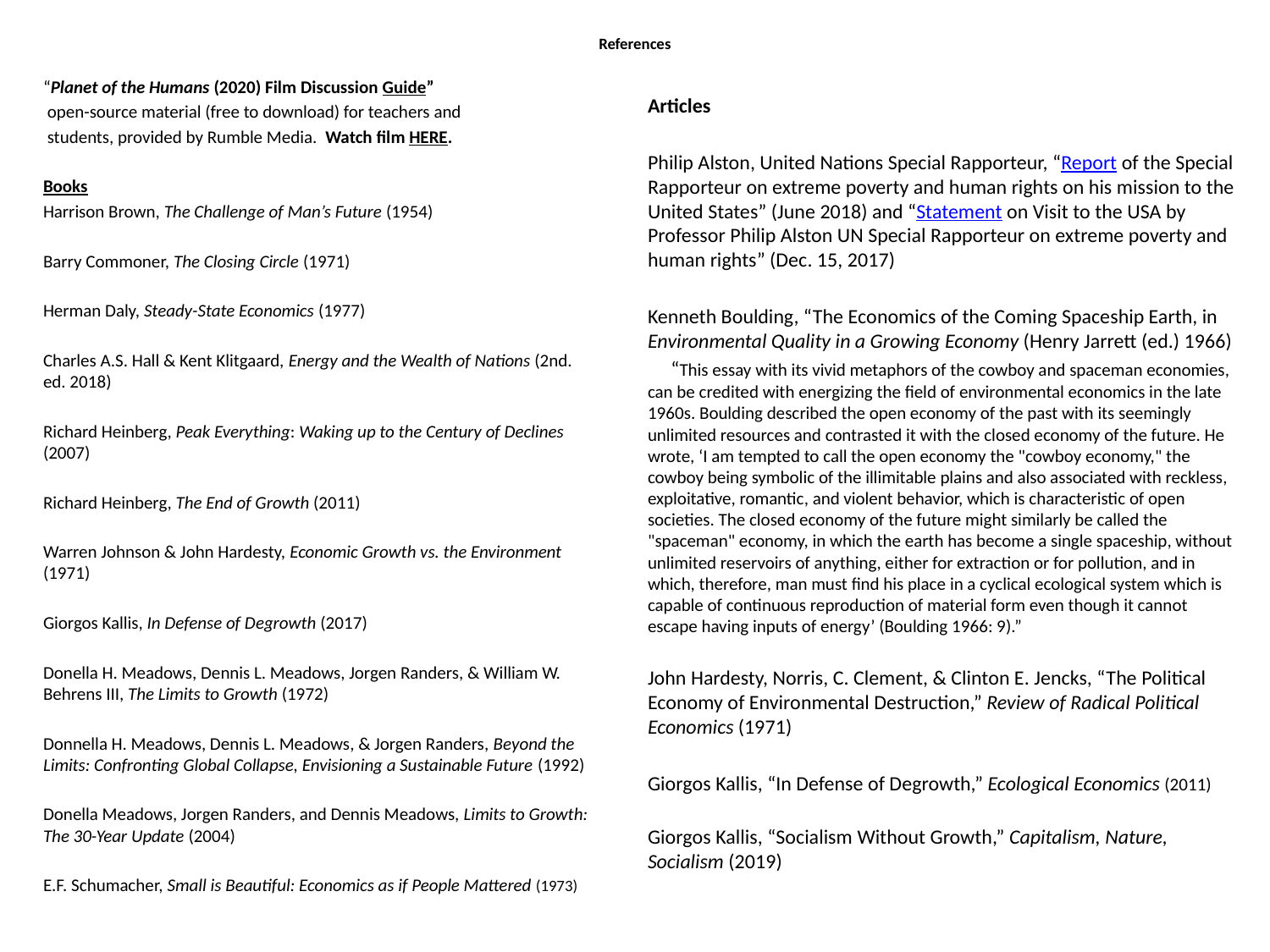

# References
“Planet of the Humans (2020) Film Discussion Guide”
 open-source material (free to download) for teachers and
 students, provided by Rumble Media.  Watch film HERE.

Books
Harrison Brown, The Challenge of Man’s Future (1954)

Barry Commoner, The Closing Circle (1971)

Herman Daly, Steady-State Economics (1977)

Charles A.S. Hall & Kent Klitgaard, Energy and the Wealth of Nations (2nd. ed. 2018)

Richard Heinberg, Peak Everything: Waking up to the Century of Declines (2007)

Richard Heinberg, The End of Growth (2011)

Warren Johnson & John Hardesty, Economic Growth vs. the Environment (1971)

Giorgos Kallis, In Defense of Degrowth (2017)

Donella H. Meadows, Dennis L. Meadows, Jorgen Randers, & William W. Behrens III, The Limits to Growth (1972)

Donnella H. Meadows, Dennis L. Meadows, & Jorgen Randers, Beyond the Limits: Confronting Global Collapse, Envisioning a Sustainable Future (1992)

Donella Meadows, Jorgen Randers, and Dennis Meadows, Limits to Growth: The 30-Year Update (2004)

E.F. Schumacher, Small is Beautiful: Economics as if People Mattered (1973)

Articles

Philip Alston, United Nations Special Rapporteur, “Report of the Special Rapporteur on extreme poverty and human rights on his mission to the United States” (June 2018) and “Statement on Visit to the USA by Professor Philip Alston UN Special Rapporteur on extreme poverty and human rights” (Dec. 15, 2017)

Kenneth Boulding, “The Economics of the Coming Spaceship Earth, in Environmental Quality in a Growing Economy (Henry Jarrett (ed.) 1966)
     “This essay with its vivid metaphors of the cowboy and spaceman economies, can be credited with energizing the field of environmental economics in the late 1960s. Boulding described the open economy of the past with its seemingly unlimited resources and contrasted it with the closed economy of the future. He wrote, ‘I am tempted to call the open economy the "cowboy economy," the cowboy being symbolic of the illimitable plains and also associated with reckless, exploitative, romantic, and violent behavior, which is characteristic of open societies. The closed economy of the future might similarly be called the "spaceman" economy, in which the earth has become a single spaceship, without unlimited reservoirs of anything, either for extraction or for pollution, and in which, therefore, man must find his place in a cyclical ecological system which is capable of continuous reproduction of material form even though it cannot escape having inputs of energy’ (Boulding 1966: 9).”

John Hardesty, Norris, C. Clement, & Clinton E. Jencks, “The Political Economy of Environmental Destruction,” Review of Radical Political Economics (1971)

Giorgos Kallis, “In Defense of Degrowth,” Ecological Economics (2011)

Giorgos Kallis, “Socialism Without Growth,” Capitalism, Nature, Socialism (2019)